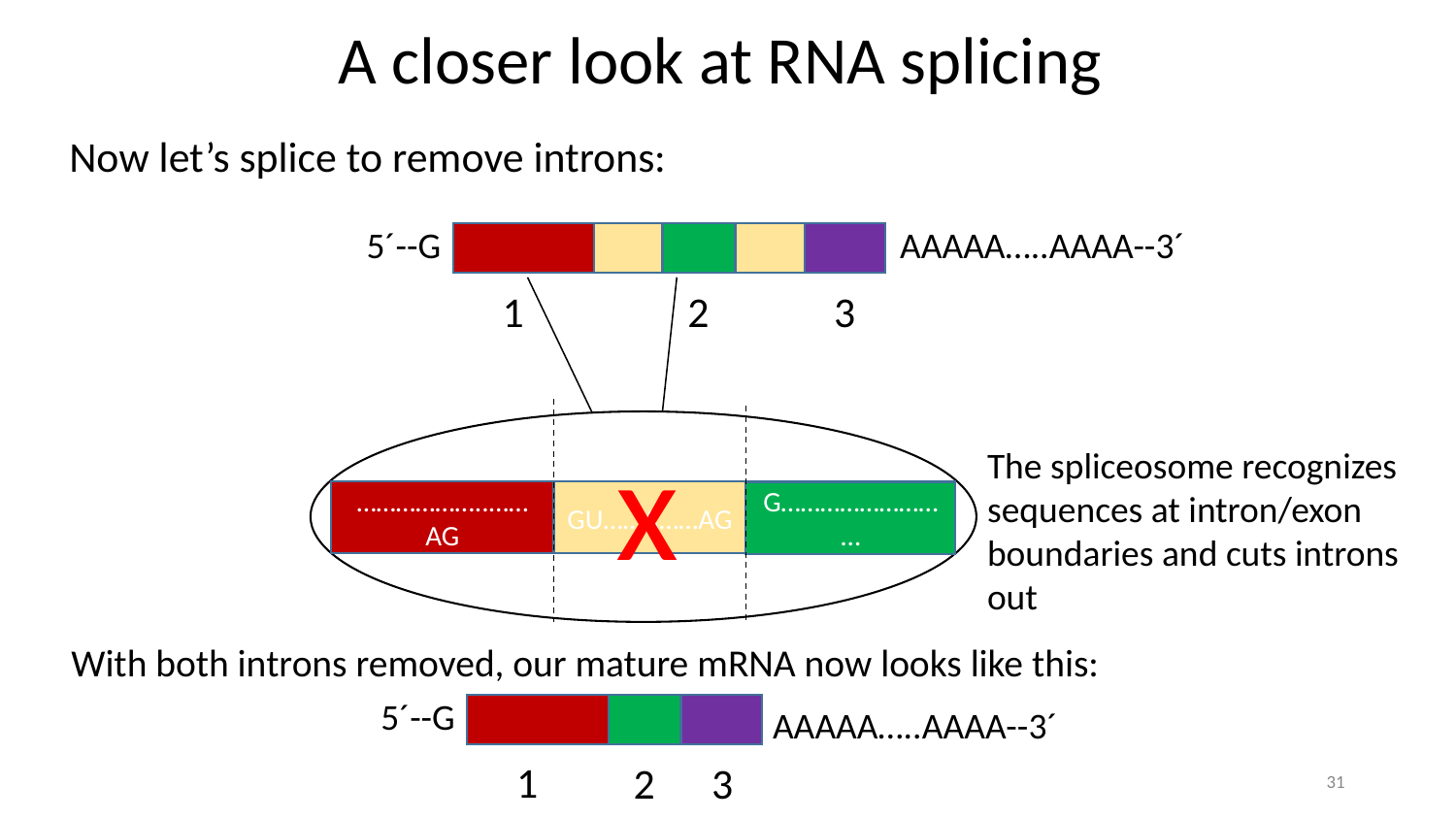

# A closer look at RNA splicing
Now let’s splice to remove introns:

5´--G
AAAAA…..AAAA--3´

1
2
3
x

The spliceosome recognizes sequences at intron/exon boundaries and cuts introns out
………………..……AG
GU……A……AG
G………………………
With both introns removed, our mature mRNA now looks like this:

5´--G

AAAAA…..AAAA--3´
1
2
3
31